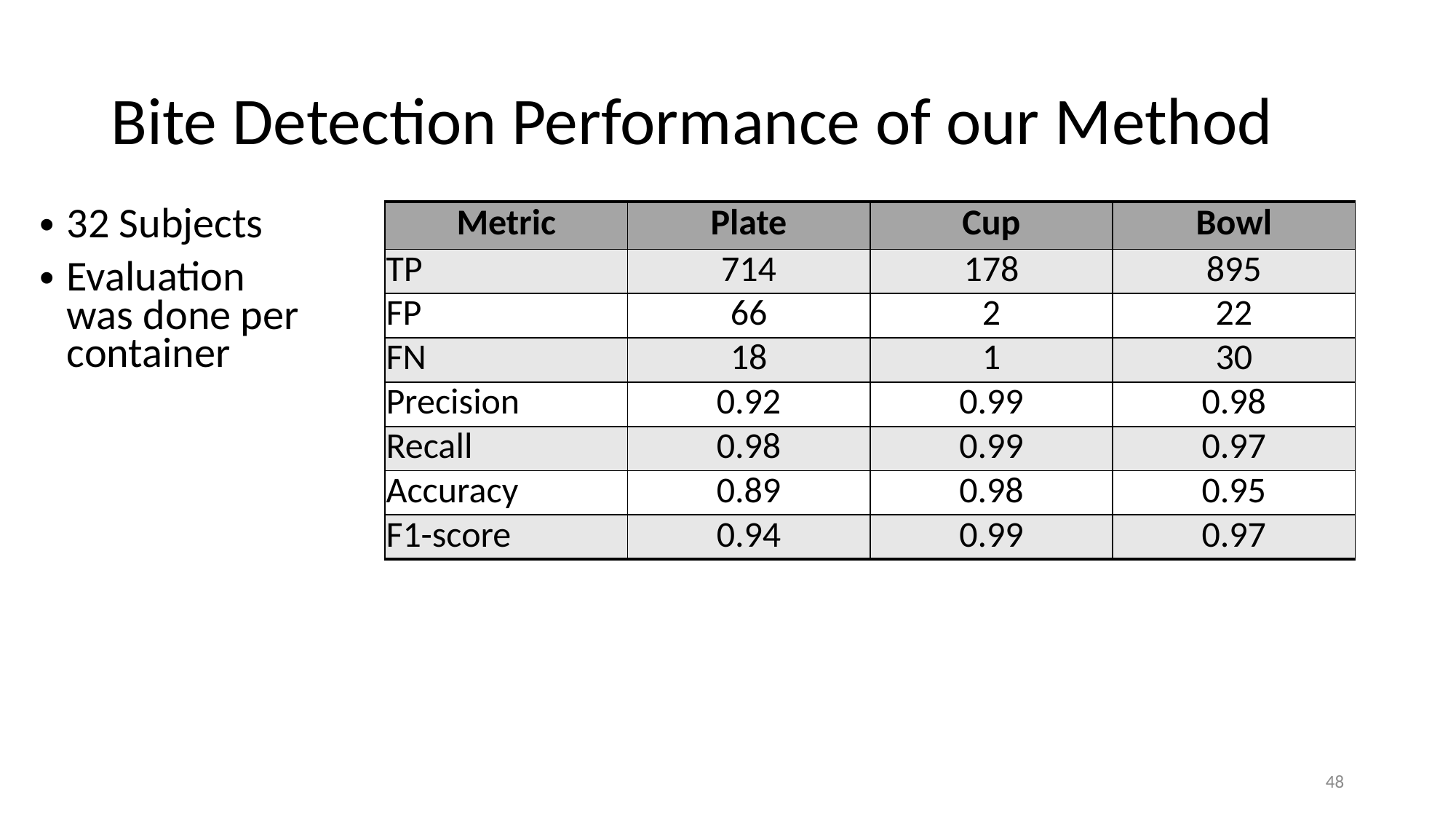

# Bite Detection Performance of our Method
32 Subjects
Evaluation was done per container

| Metric | Plate | Cup | Bowl |
| --- | --- | --- | --- |
| TP | 714 | 178 | 895 |
| FP | 66 | 2 | 22 |
| FN | 18 | 1 | 30 |
| Precision | 0.92 | 0.99 | 0.98 |
| Recall | 0.98 | 0.99 | 0.97 |
| Accuracy | 0.89 | 0.98 | 0.95 |
| F1-score | 0.94 | 0.99 | 0.97 |
48